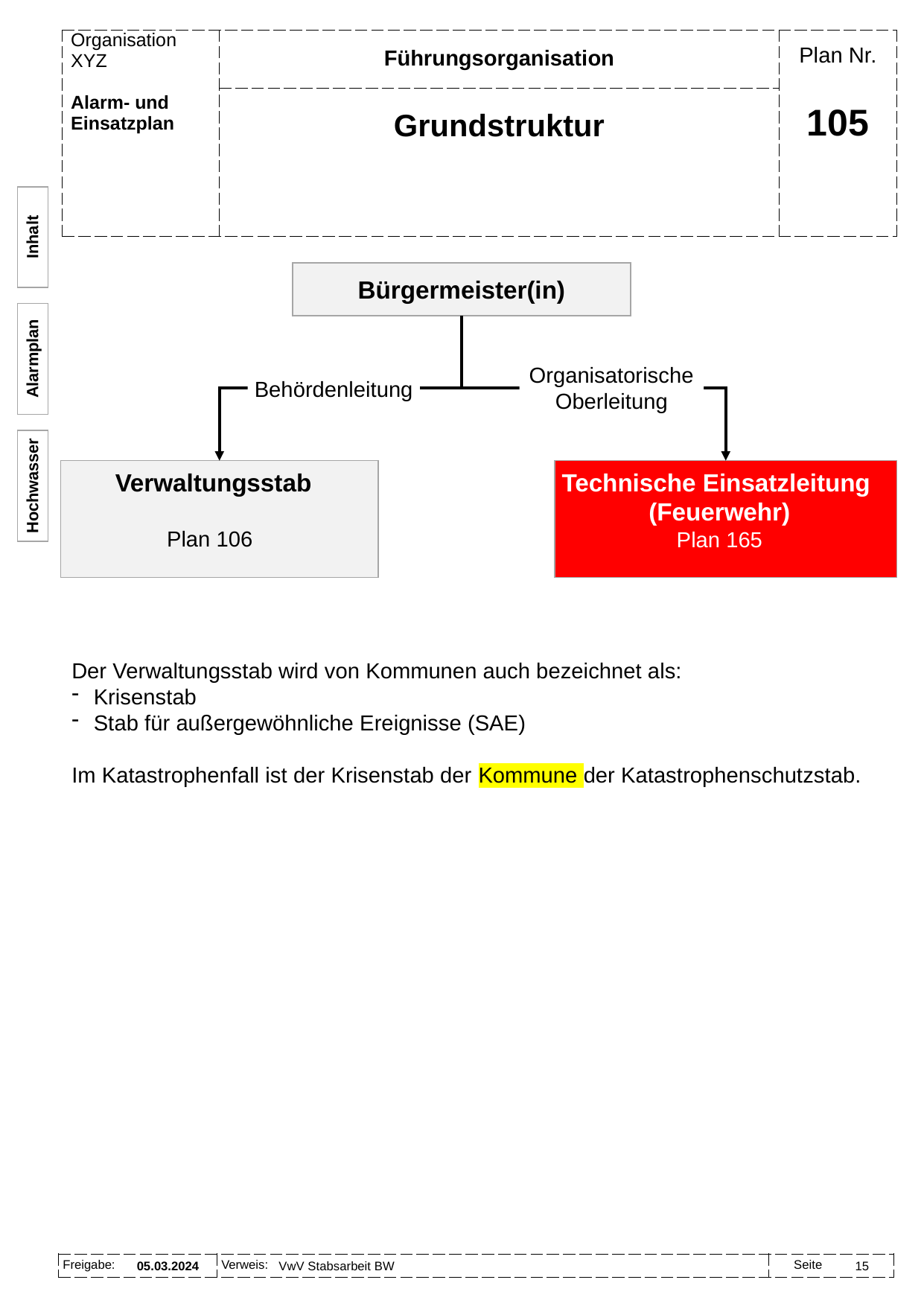

Führungsorganisation
Grundstruktur
# 105
Inhalt
Bürgermeister(in)
Alarmplan
Organisatorische Oberleitung
Behördenleitung

Verwaltungsstab

Plan 106
Technische Einsatzleitung
(Feuerwehr)
Plan 165
Hochwasser
Der Verwaltungsstab wird von Kommunen auch bezeichnet als:
Krisenstab
Stab für außergewöhnliche Ereignisse (SAE)

Im Katastrophenfall ist der Krisenstab der Kommune der Katastrophenschutzstab.

VwV Stabsarbeit BW
05.03.2024